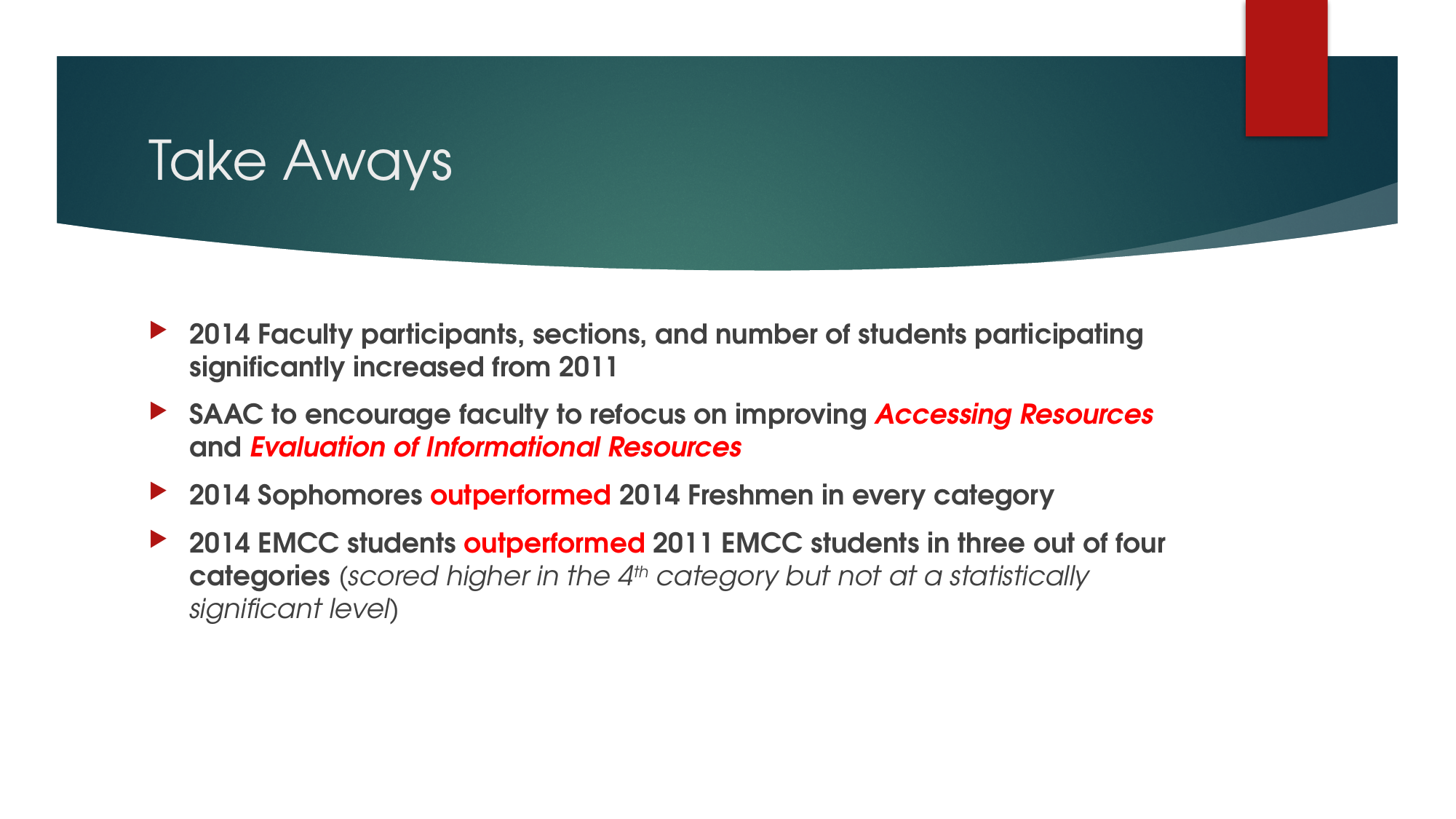

# Take Aways
2014 Faculty participants, sections, and number of students participating significantly increased from 2011
SAAC to encourage faculty to refocus on improving Accessing Resources and Evaluation of Informational Resources
2014 Sophomores outperformed 2014 Freshmen in every category
2014 EMCC students outperformed 2011 EMCC students in three out of four categories (scored higher in the 4th category but not at a statistically significant level)